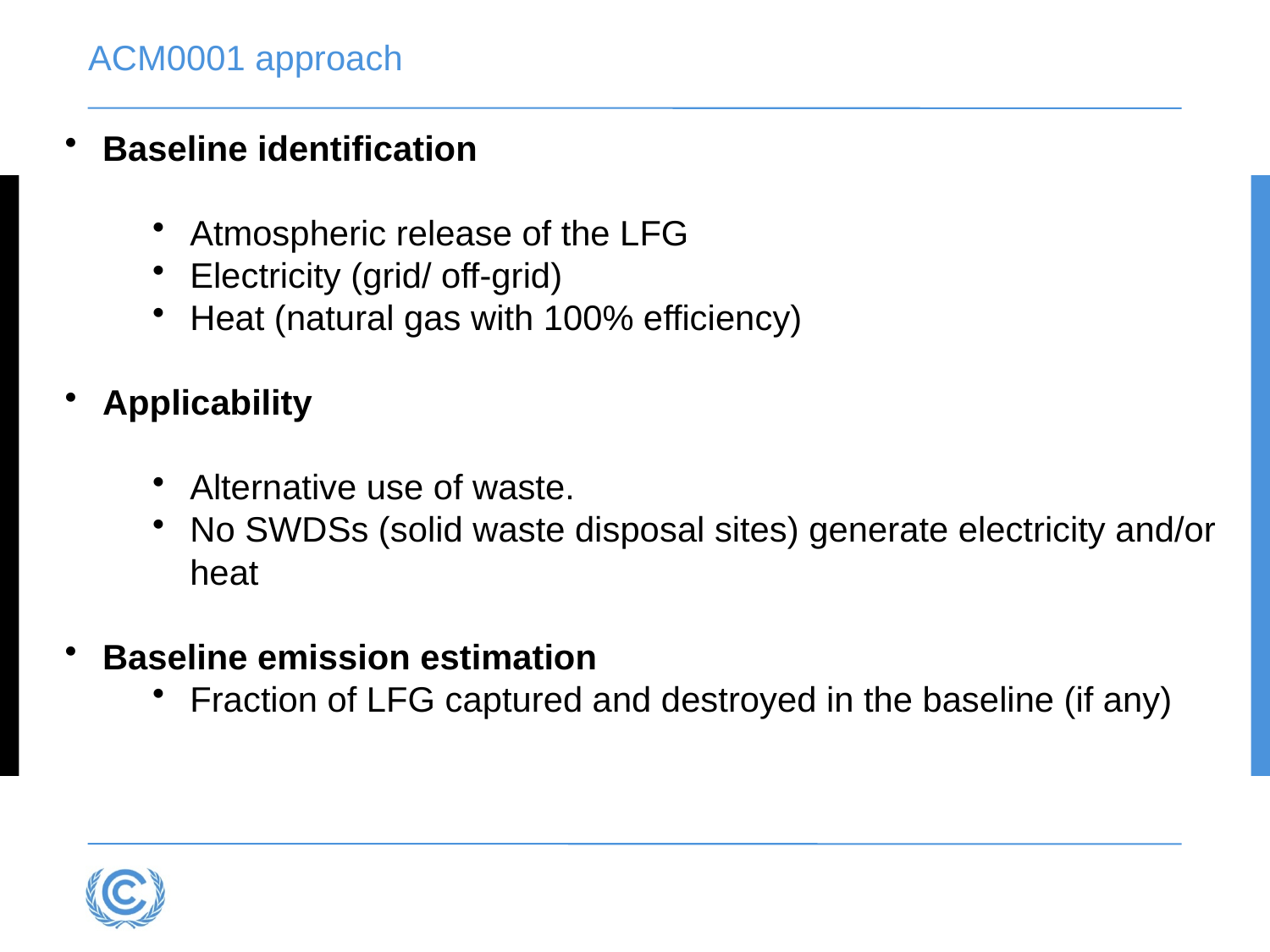

# ACM0001 approach
Baseline identification

Atmospheric release of the LFG
Electricity (grid/ off-grid)
Heat (natural gas with 100% efficiency)

Applicability

Alternative use of waste.
No SWDSs (solid waste disposal sites) generate electricity and/or heat

Baseline emission estimation
Fraction of LFG captured and destroyed in the baseline (if any)